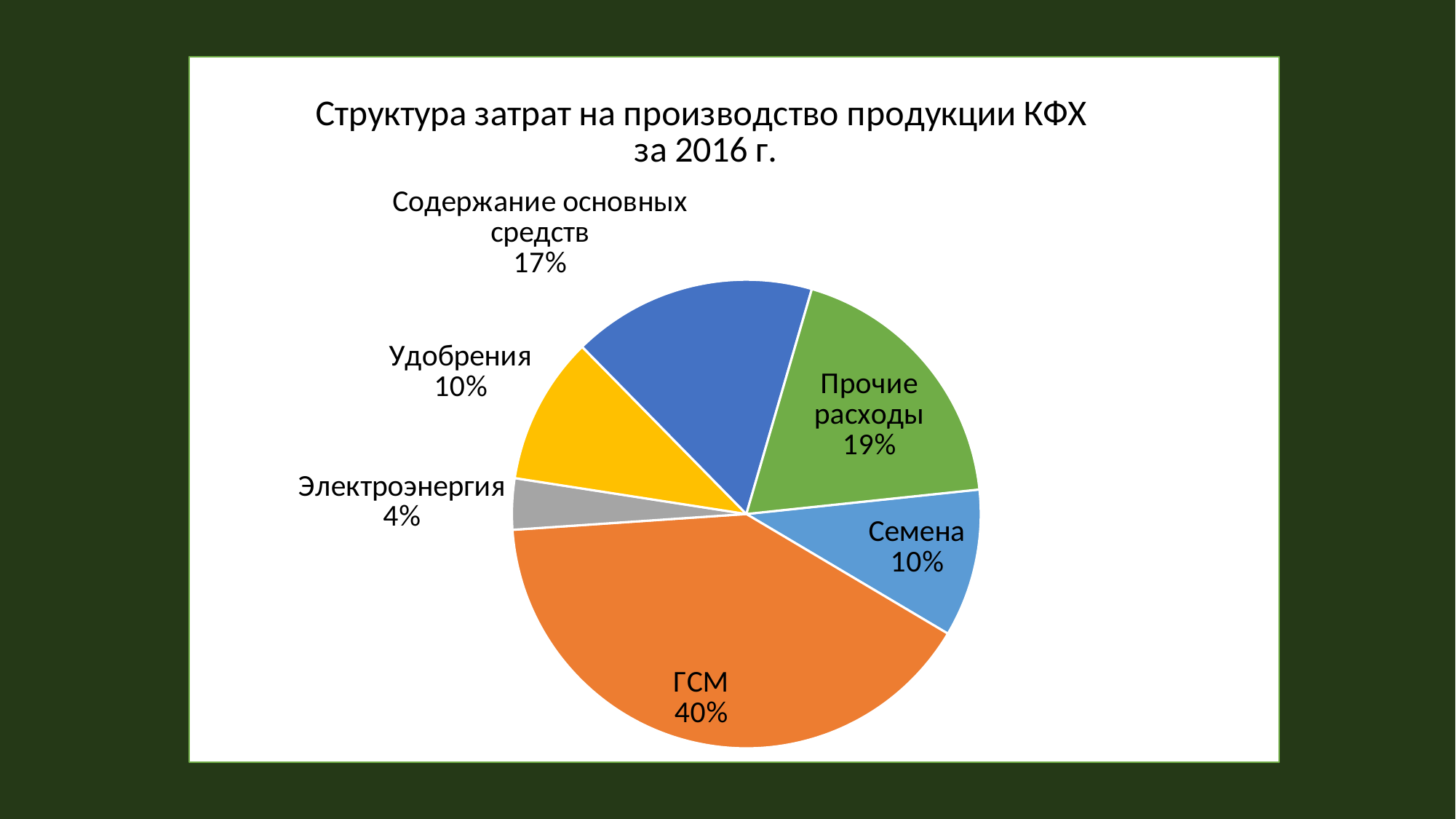

### Chart: Структура затрат на производство продукции КФХ за 2016 г.

| Category | 2016 г. |
|---|---|
| Семена | 26.0 |
| ГСМ | 103.0 |
| Электроэнергия | 9.0 |
| Удобрения | 26.0 |
| Содержание основных средств | 43.0 |
| Прочие расходы | 48.0 |